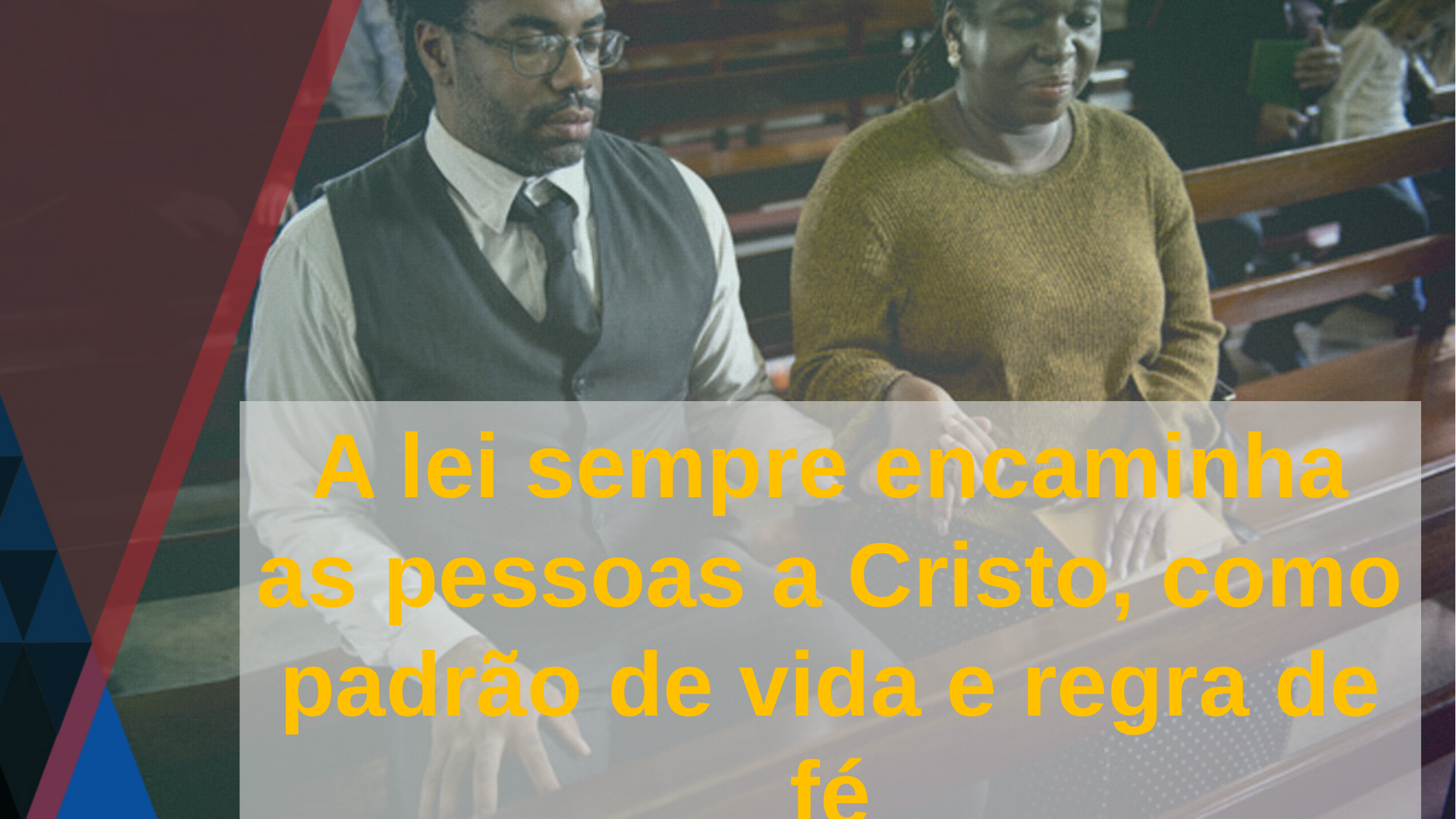

A lei sempre encaminha as pessoas a Cristo, como padrão de vida e regra de fé